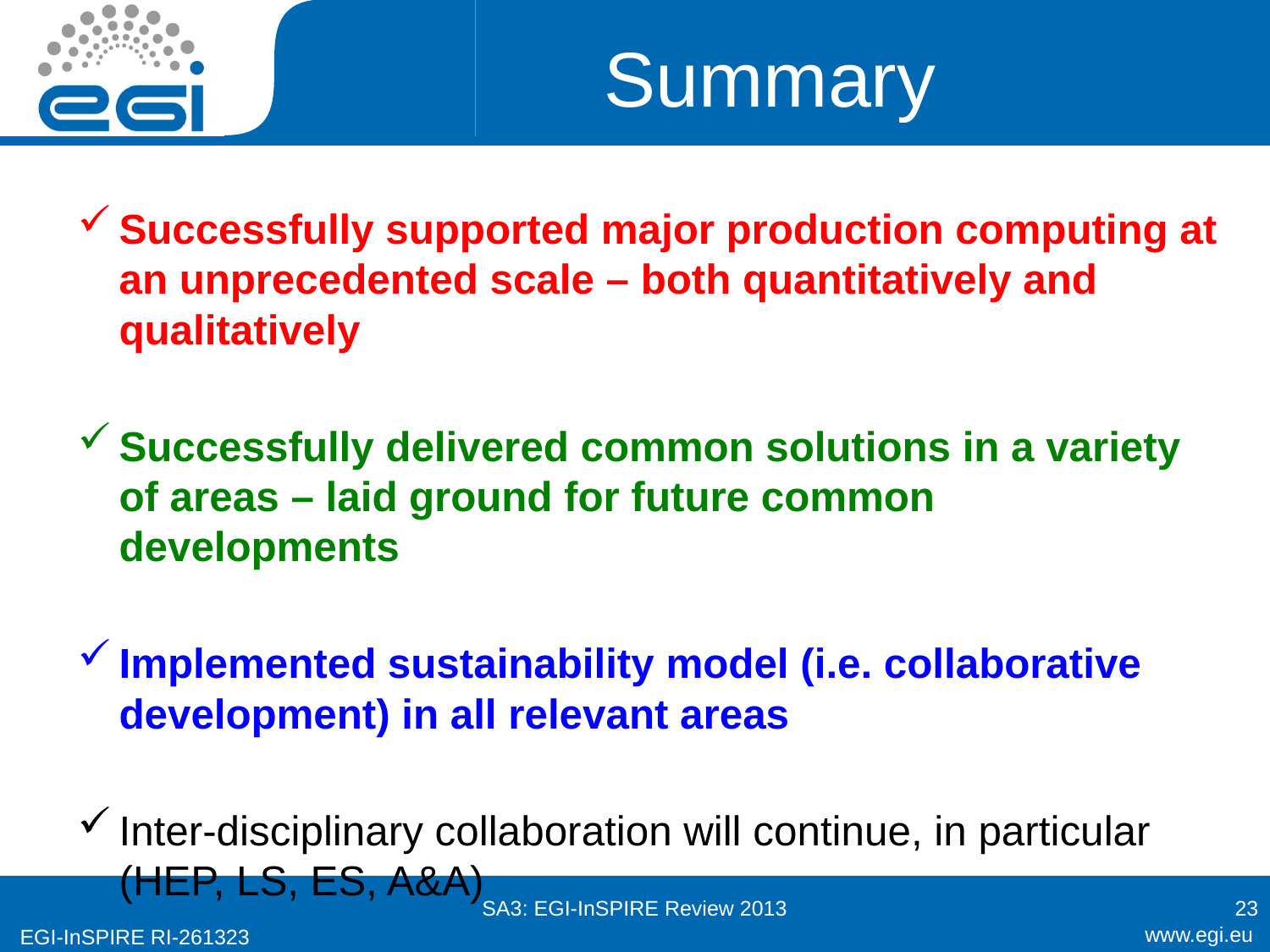

# Summary
Successfully supported major production computing at an unprecedented scale – both quantitatively and qualitatively

Successfully delivered common solutions in a variety of areas – laid ground for future common developments

Implemented sustainability model (i.e. collaborative development) in all relevant areas

Inter-disciplinary collaboration will continue, in particular (HEP, LS, ES, A&A)
SA3: EGI-InSPIRE Review 2013
23